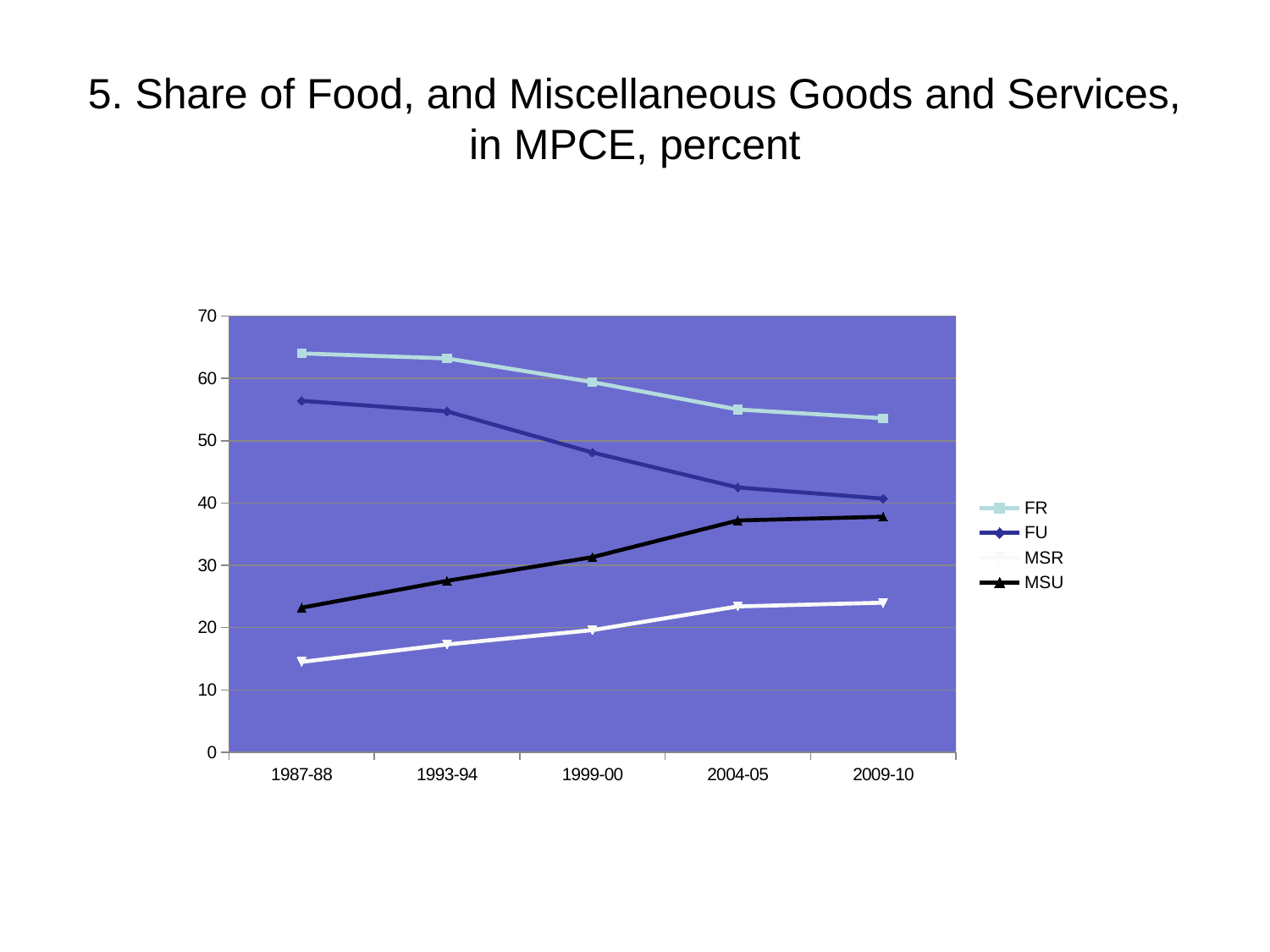

# 5. Share of Food, and Miscellaneous Goods and Services, in MPCE, percent

### Chart

| Category | FR | FU | MSR | MSU |
|---|---|---|---|---|
| 1987-88 | 64.0 | 56.4 | 14.5 | 23.2 |
| 1993-94 | 63.2 | 54.7 | 17.3 | 27.5 |
| 1999-00 | 59.4 | 48.1 | 19.6 | 31.3 |
| 2004-05 | 55.0 | 42.5 | 23.4 | 37.2 |
| 2009-10 | 53.6 | 40.7 | 24.0 | 37.800000000000004 |